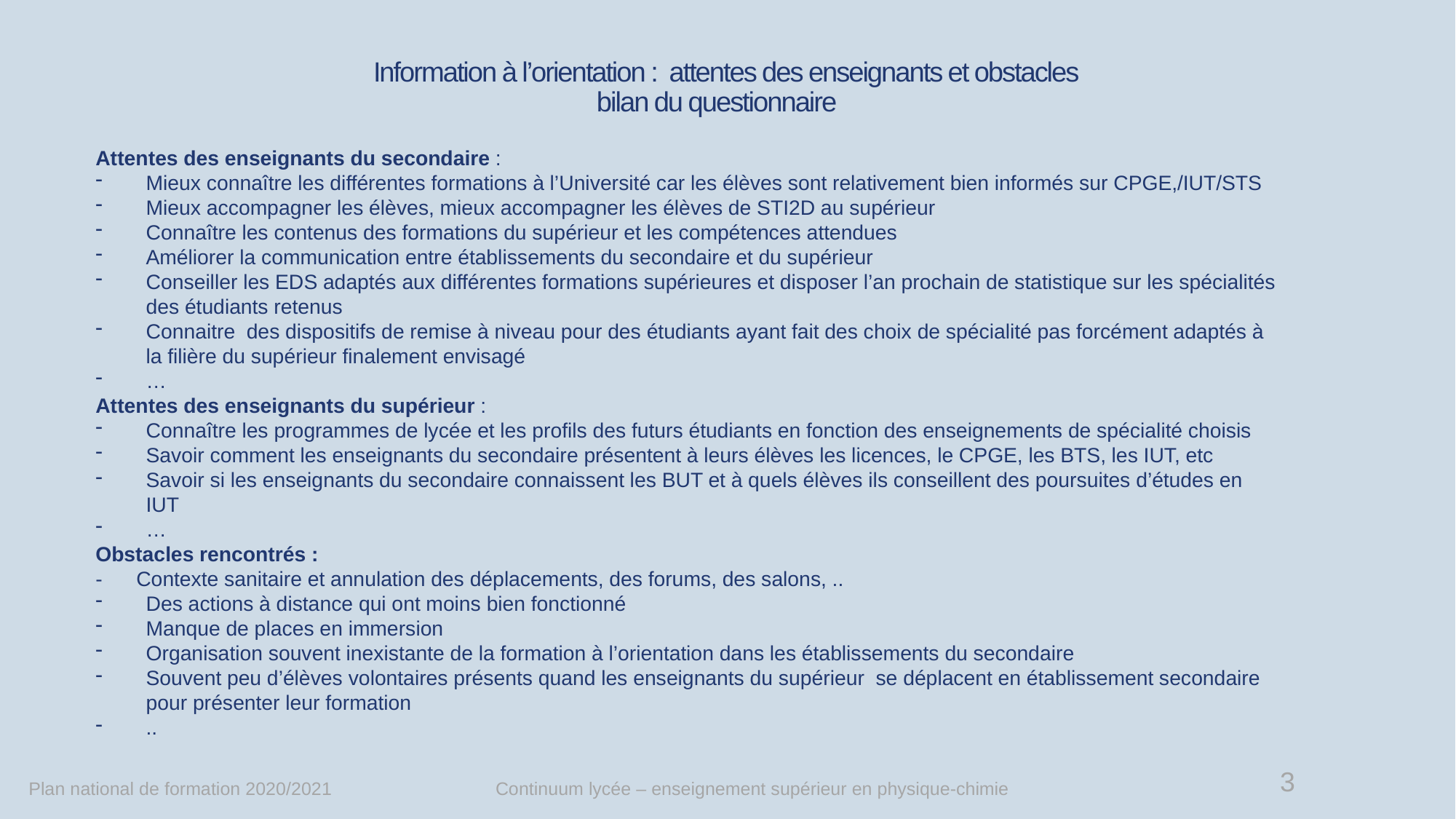

# Information à l’orientation :  attentes des enseignants et obstacles bilan du questionnaire
Attentes des enseignants du secondaire :
Mieux connaître les différentes formations à l’Université car les élèves sont relativement bien informés sur CPGE,/IUT/STS
Mieux accompagner les élèves, mieux accompagner les élèves de STI2D au supérieur
Connaître les contenus des formations du supérieur et les compétences attendues
Améliorer la communication entre établissements du secondaire et du supérieur
Conseiller les EDS adaptés aux différentes formations supérieures et disposer l’an prochain de statistique sur les spécialités des étudiants retenus
Connaitre  des dispositifs de remise à niveau pour des étudiants ayant fait des choix de spécialité pas forcément adaptés à la filière du supérieur finalement envisagé
…
Attentes des enseignants du supérieur :
Connaître les programmes de lycée et les profils des futurs étudiants en fonction des enseignements de spécialité choisis
Savoir comment les enseignants du secondaire présentent à leurs élèves les licences, le CPGE, les BTS, les IUT, etc
Savoir si les enseignants du secondaire connaissent les BUT et à quels élèves ils conseillent des poursuites d’études en  IUT
…
Obstacles rencontrés :
-      Contexte sanitaire et annulation des déplacements, des forums, des salons, ..
Des actions à distance qui ont moins bien fonctionné
Manque de places en immersion
Organisation souvent inexistante de la formation à l’orientation dans les établissements du secondaire
Souvent peu d’élèves volontaires présents quand les enseignants du supérieur  se déplacent en établissement secondaire pour présenter leur formation
..

3